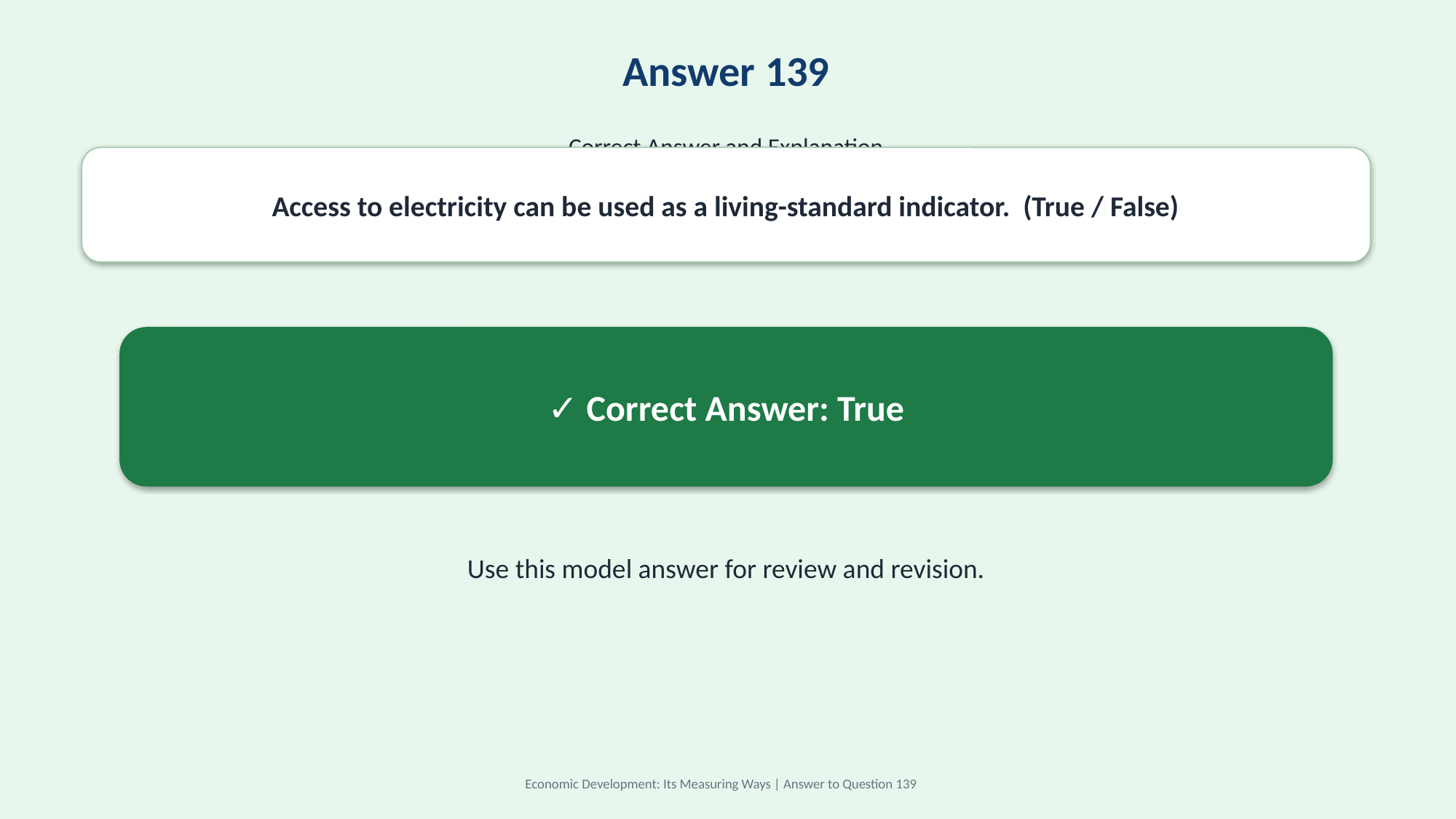

Answer 139
Correct Answer and Explanation
Access to electricity can be used as a living-standard indicator.  (True / False)
✓ Correct Answer: True
Use this model answer for review and revision.
Economic Development: Its Measuring Ways | Answer to Question 139